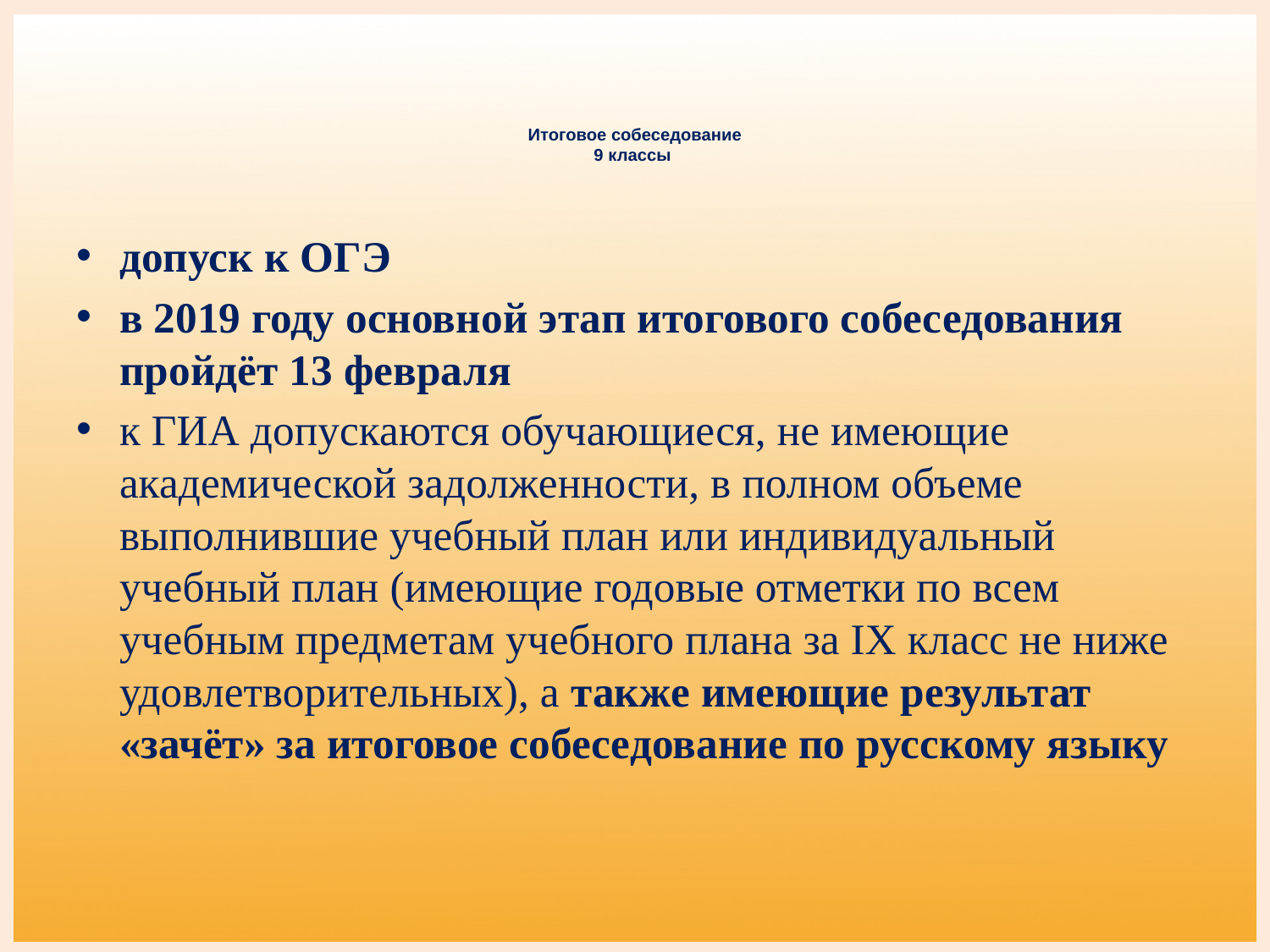

# Итоговое собеседование 9 классы
допуск к ОГЭ
в 2019 году основной этап итогового собеседования пройдёт 13 февраля
к ГИА допускаются обучающиеся, не имеющие академической задолженности, в полном объеме выполнившие учебный план или индивидуальный учебный план (имеющие годовые отметки по всем учебным предметам учебного плана за IX класс не ниже удовлетворительных), а также имеющие результат «зачёт» за итоговое собеседование по русскому языку